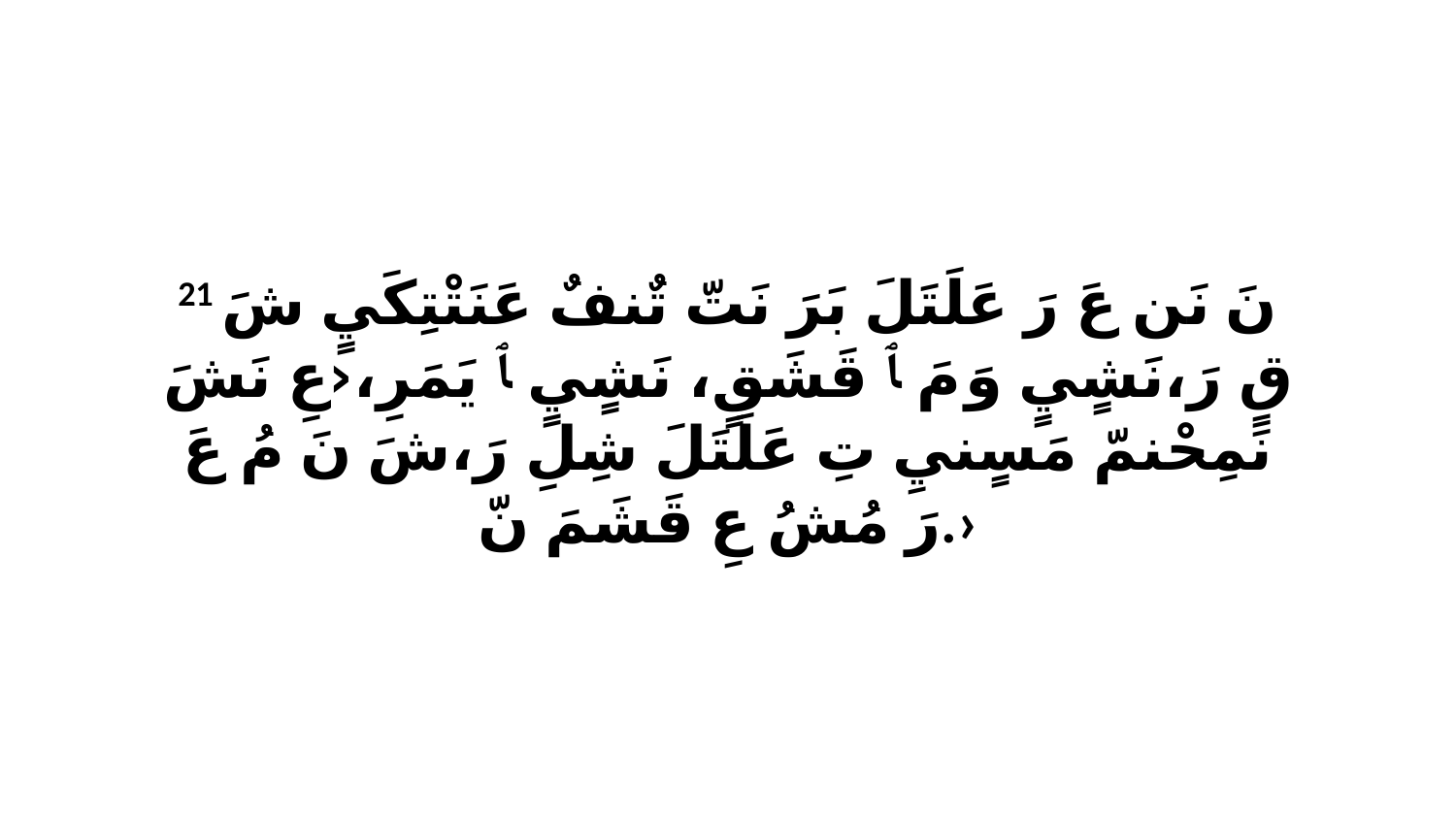

21 نَ نَن عَ رَ عَلَتَلَ بَرَ نَتّ تٌنفٌ عَنَتْتِكَيٍ شَ قٍ رَ،نَشٍيٍ وَ مَ ﭑ قَشَقٍ، نَشٍيٍ ﭑ يَمَرِ،‹عِ نَشَ نَمِحْنمّ مَسٍنيِ تِ عَلَتَلَ شِلِ رَ،شَ نَ مُ عَ رَ مُشُ عِ قَشَمَ نّ.›